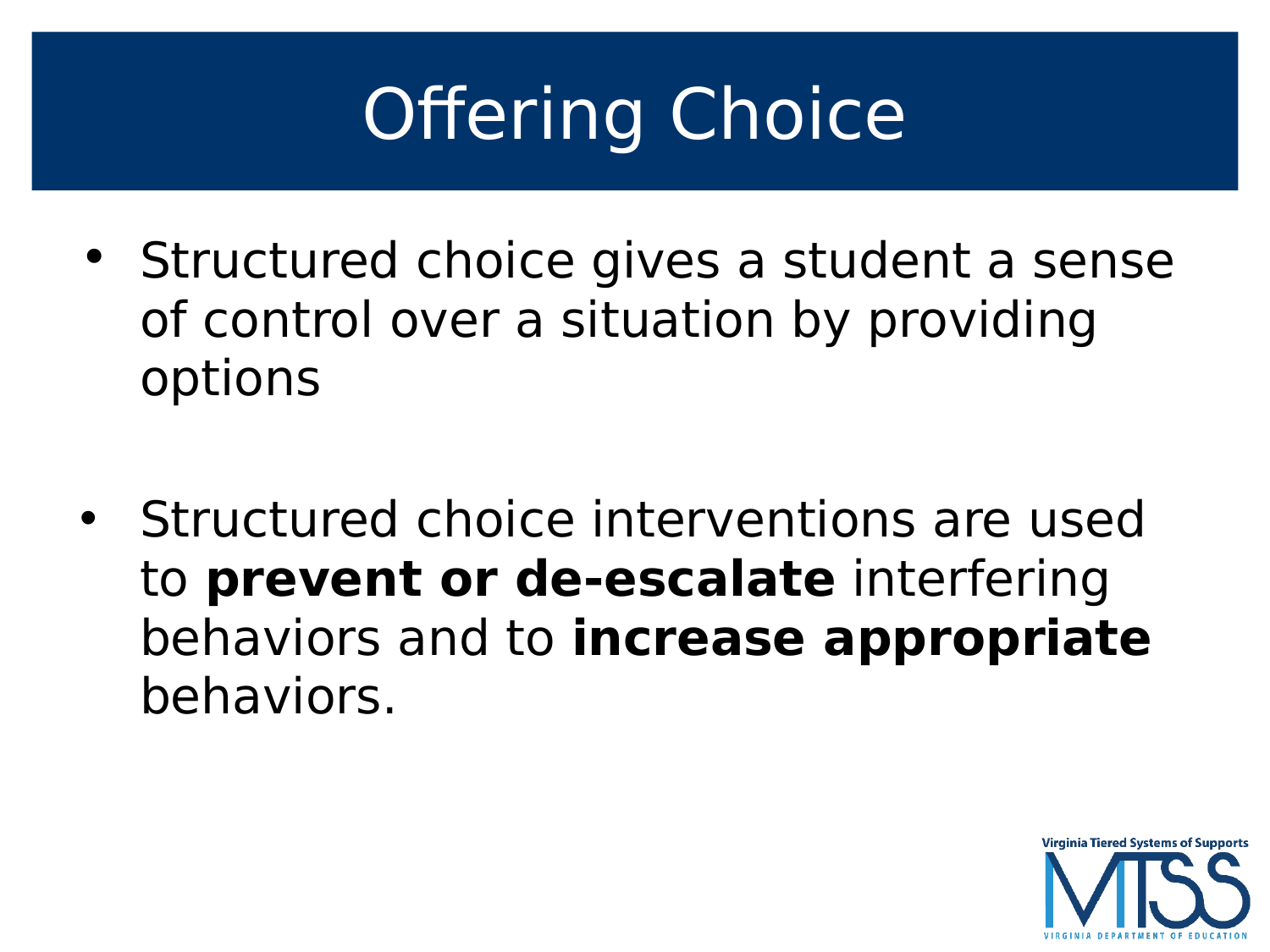

# Offering Choice
Structured choice gives a student a sense of control over a situation by providing options

Structured choice interventions are used to prevent or de-escalate interfering behaviors and to increase appropriate behaviors.